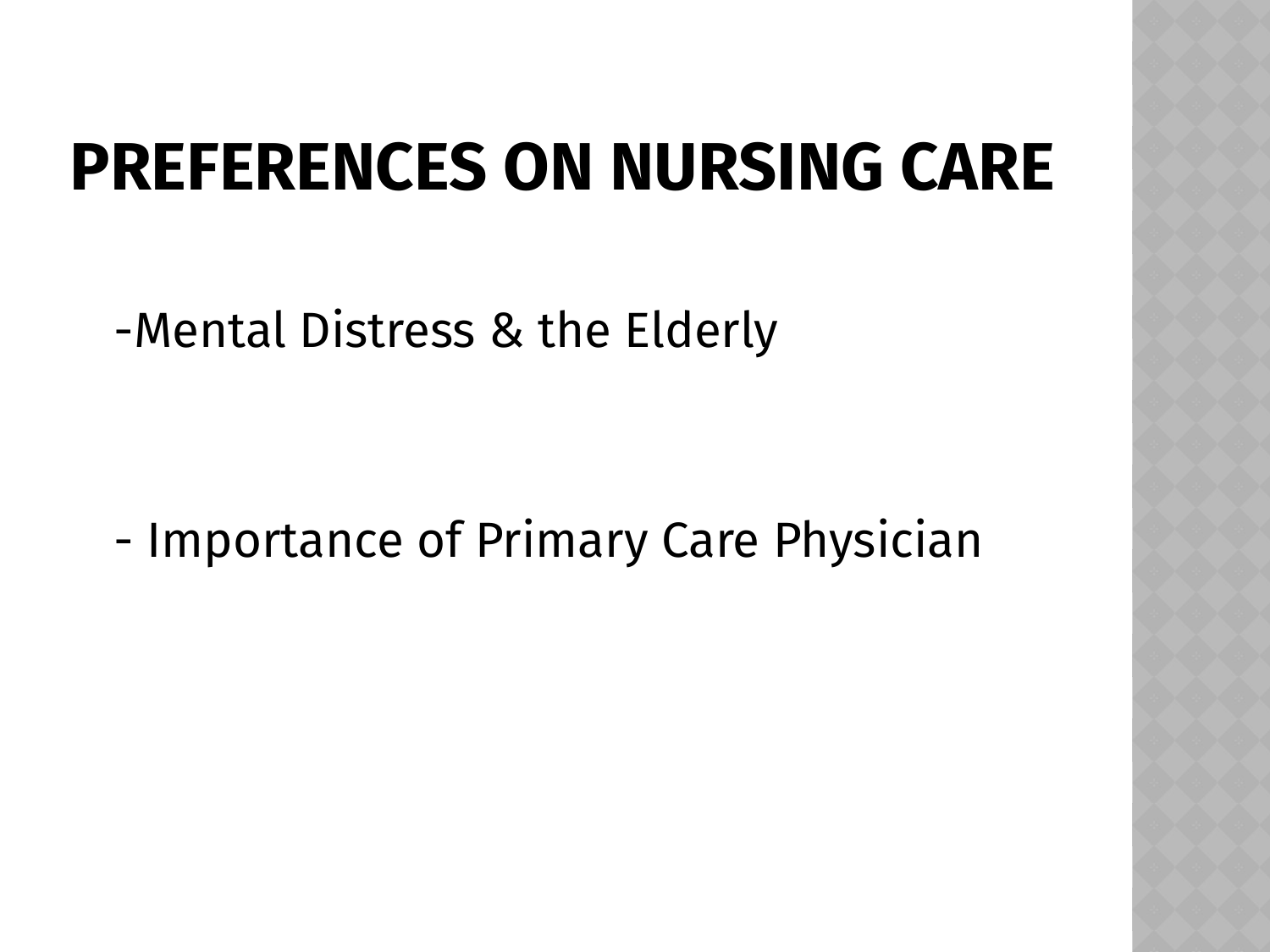

# Preferences on Nursing Care

	-Mental Distress & the Elderly

	- Importance of Primary Care Physician